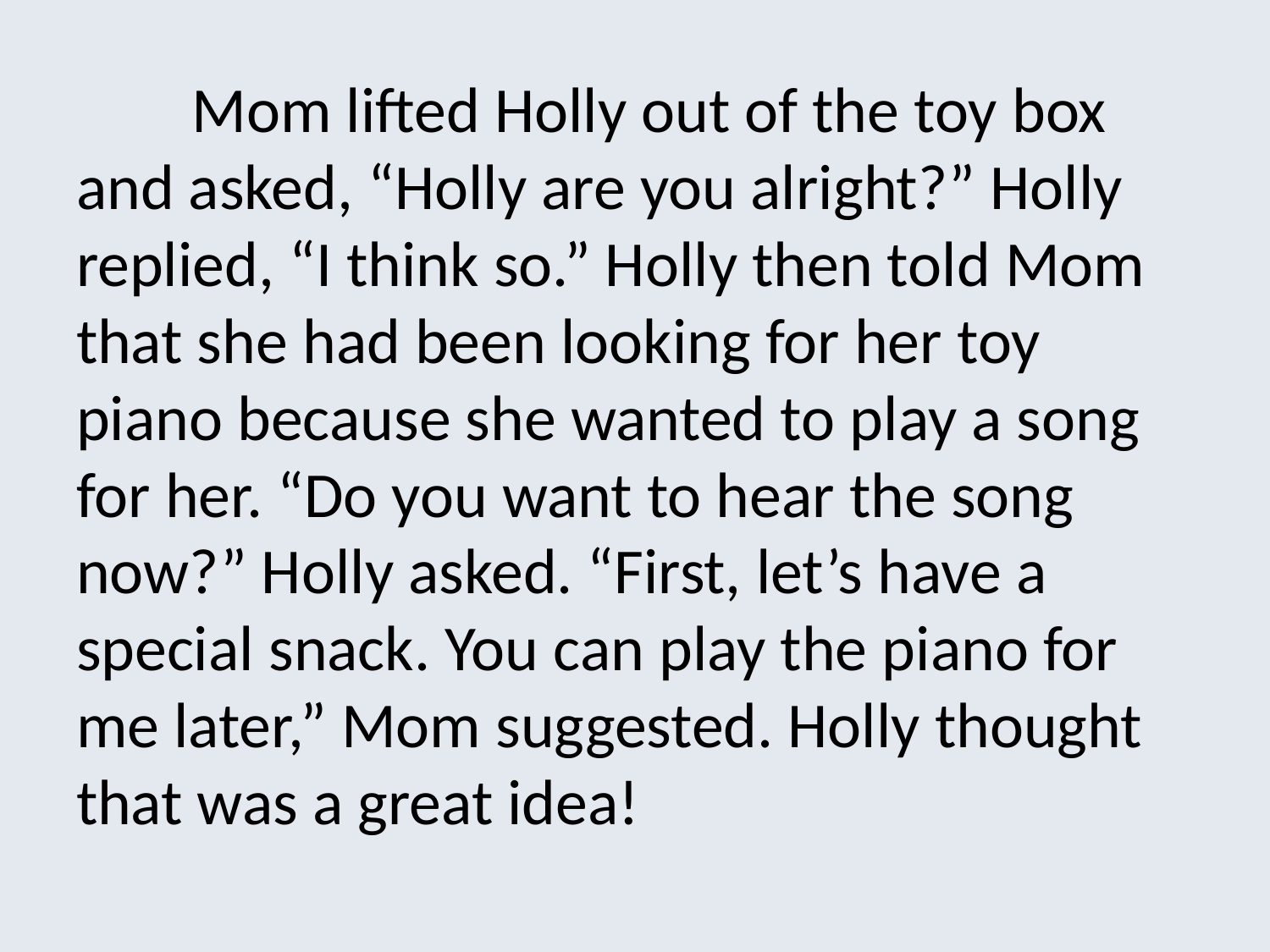

Mom lifted Holly out of the toy box and asked, “Holly are you alright?” Holly replied, “I think so.” Holly then told Mom that she had been looking for her toy piano because she wanted to play a song for her. “Do you want to hear the song now?” Holly asked. “First, let’s have a special snack. You can play the piano for me later,” Mom suggested. Holly thought that was a great idea!